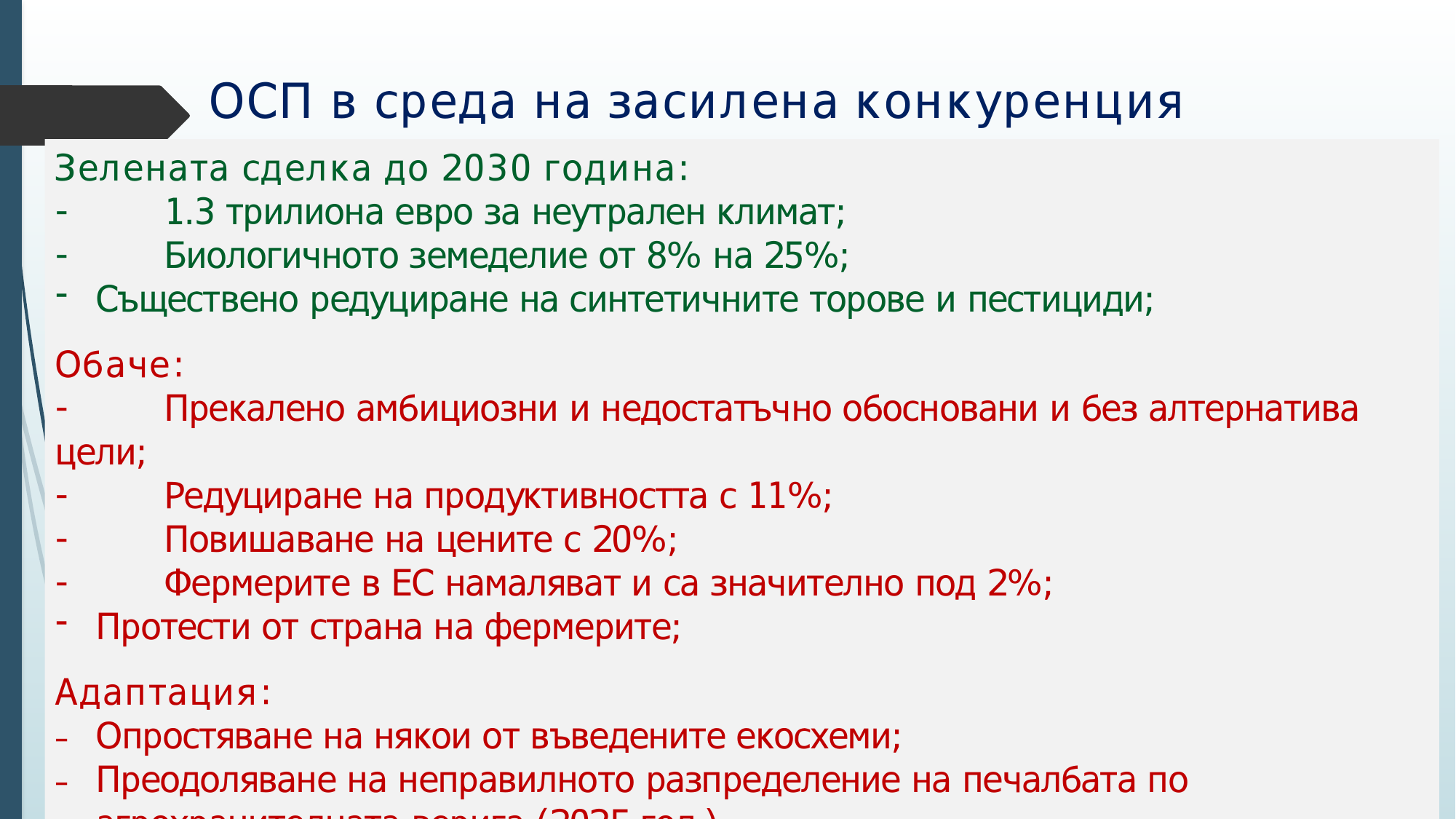

ОСП в среда на засилена конкуренция
Зелената сделка до 2030 година:
-	1.3 трилиона евро за неутрален климат;
-	Биологичното земеделие от 8% на 25%;
Съществено редуциране на синтетичните торове и пестициди;

Обаче:
-	Прекалено амбициозни и недостатъчно обосновани и без алтернатива цели;
-	Редуциране на продуктивността с 11%;
-	Повишаване на цените с 20%;
-	Фермерите в ЕС намаляват и са значително под 2%;
Протести от страна на фермерите;

Адаптация:
Опростяване на някои от въведените екосхеми;
Преодоляване на неправилното разпределение на печалбата по агрохранителната верига (2025 год.)